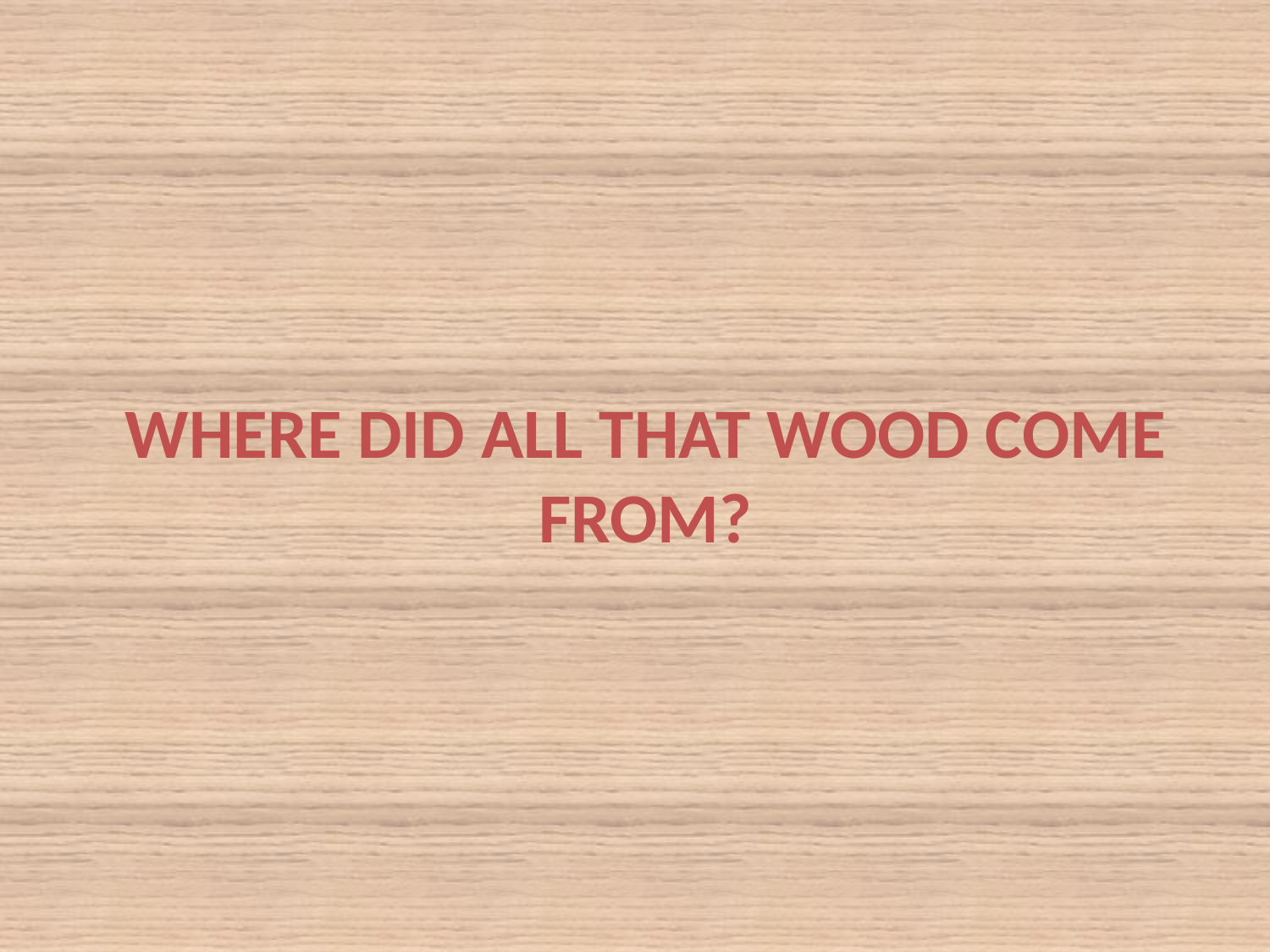

# Where did all that wood come from?